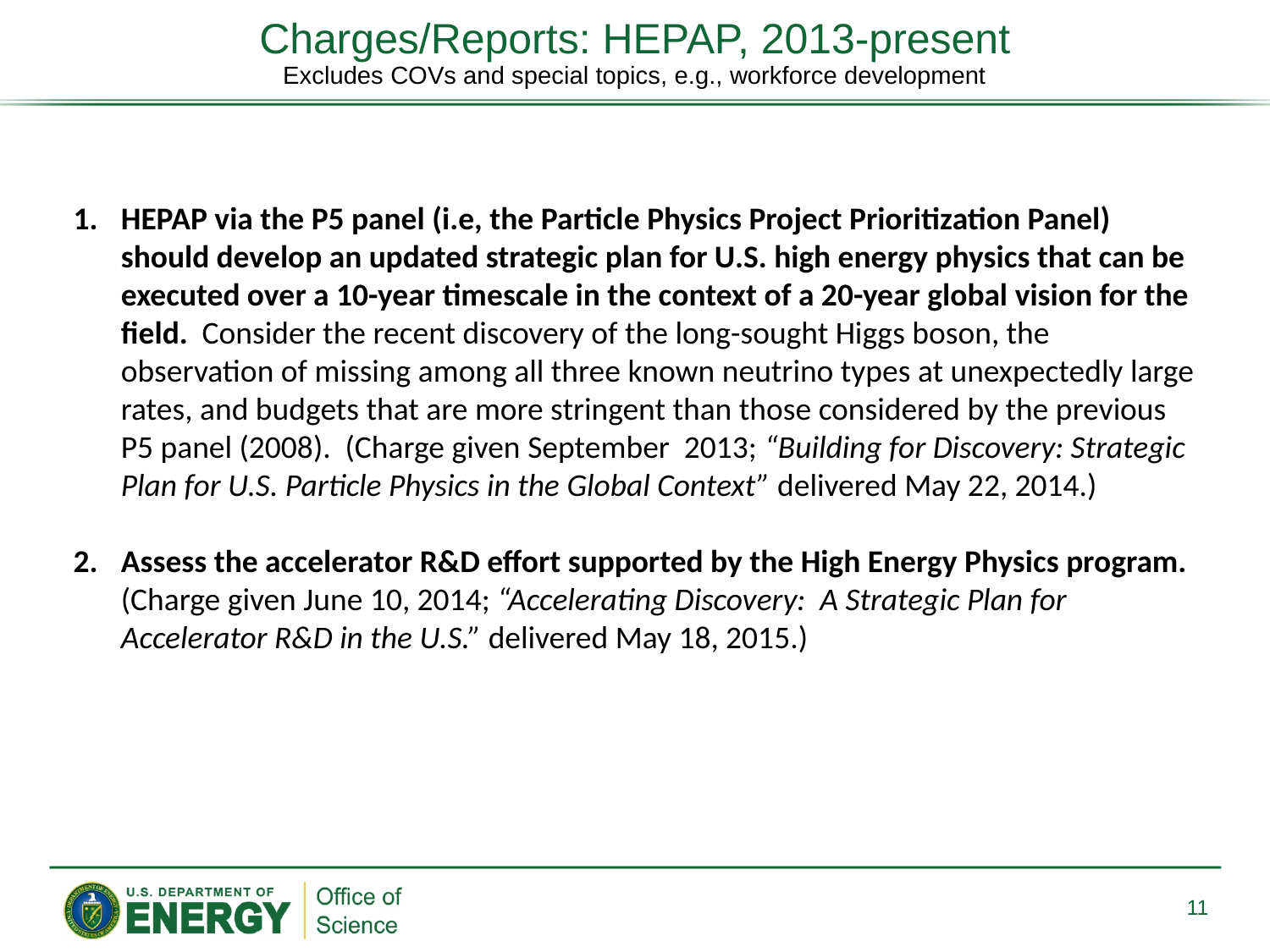

Charges/Reports: HEPAP, 2013-present
Excludes COVs and special topics, e.g., workforce development
HEPAP via the P5 panel (i.e, the Particle Physics Project Prioritization Panel) should develop an updated strategic plan for U.S. high energy physics that can be executed over a 10-year timescale in the context of a 20-year global vision for the field.  Consider the recent discovery of the long-sought Higgs boson, the observation of missing among all three known neutrino types at unexpectedly large rates, and budgets that are more stringent than those considered by the previous P5 panel (2008).  (Charge given September  2013; “Building for Discovery: Strategic Plan for U.S. Particle Physics in the Global Context” delivered May 22, 2014.)

Assess the accelerator R&D effort supported by the High Energy Physics program.  (Charge given June 10, 2014; “Accelerating Discovery:  A Strategic Plan for Accelerator R&D in the U.S.” delivered May 18, 2015.)
11